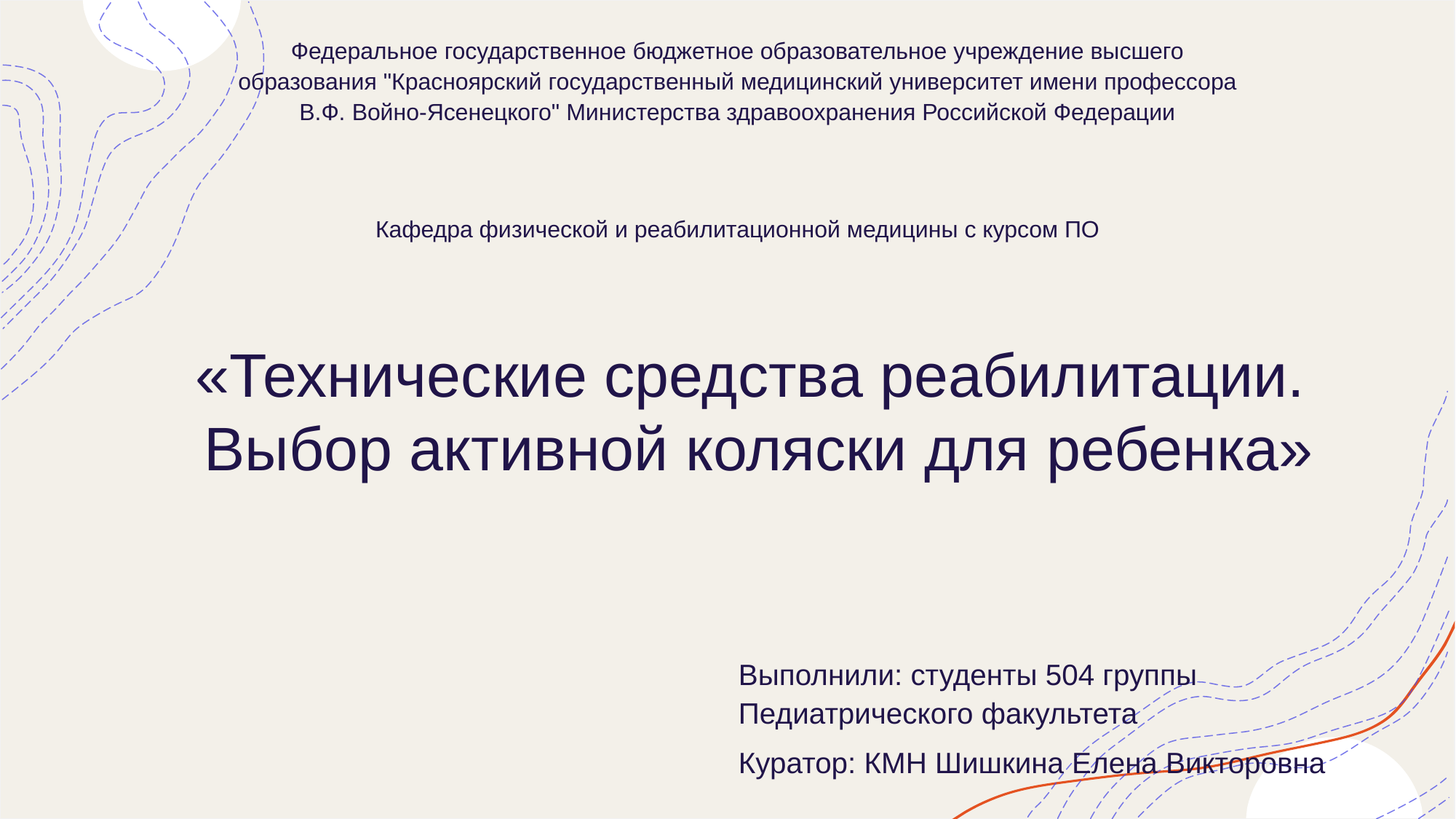

Федеральное государственное бюджетное образовательное учреждение высшего образования "Красноярский государственный медицинский университет имени профессора В.Ф. Войно-Ясенецкого" Министерства здравоохранения Российской Федерации

Кафедра физической и реабилитационной медицины с курсом ПО
# «Технические средства реабилитации. Выбор активной коляски для ребенка»
Выполнили: студенты 504 группы Педиатрического факультета
Куратор: КМН Шишкина Елена Викторовна